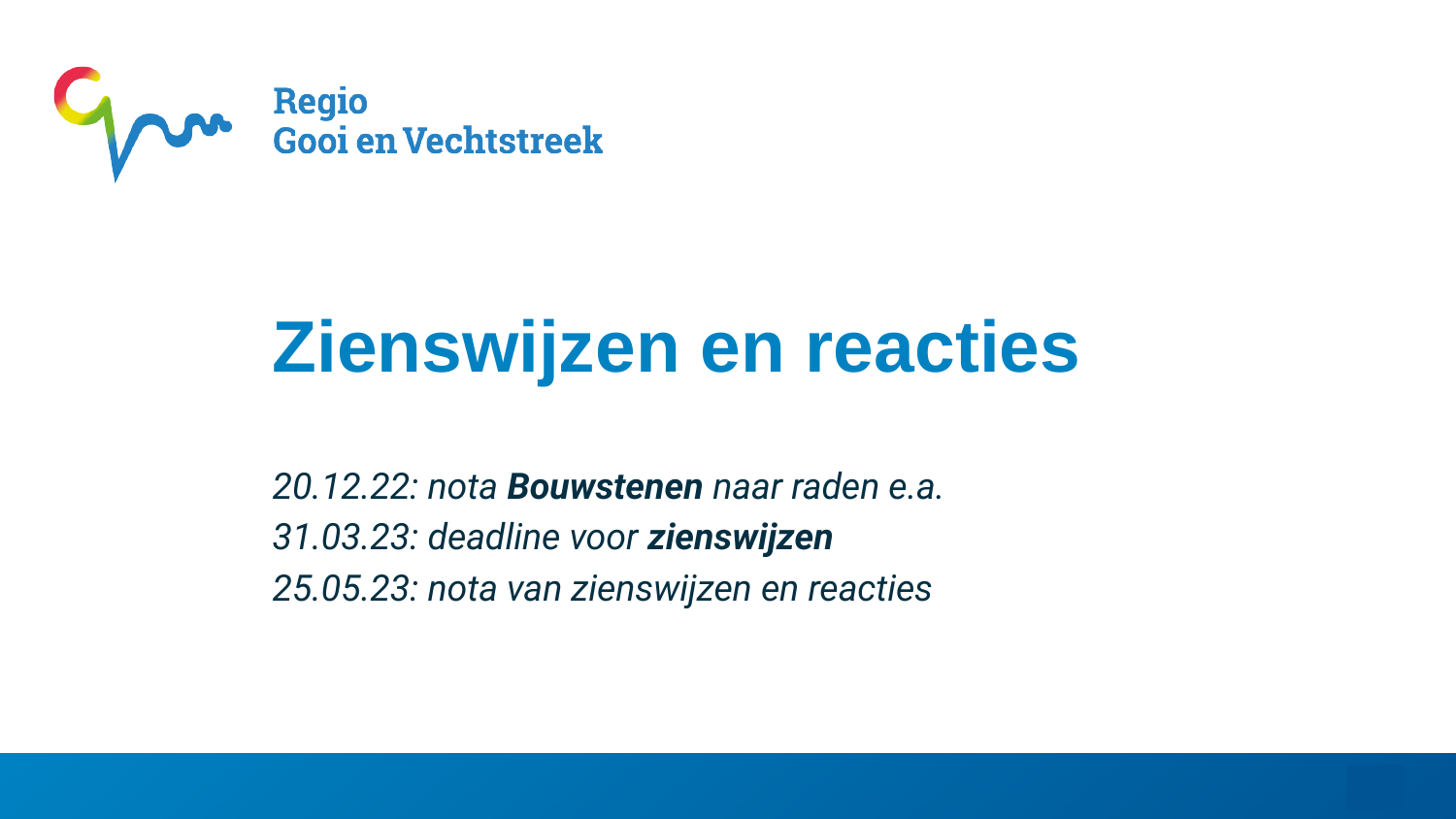

# Zienswijzen en reacties
20.12.22: nota Bouwstenen naar raden e.a.
31.03.23: deadline voor zienswijzen
25.05.23: nota van zienswijzen en reacties